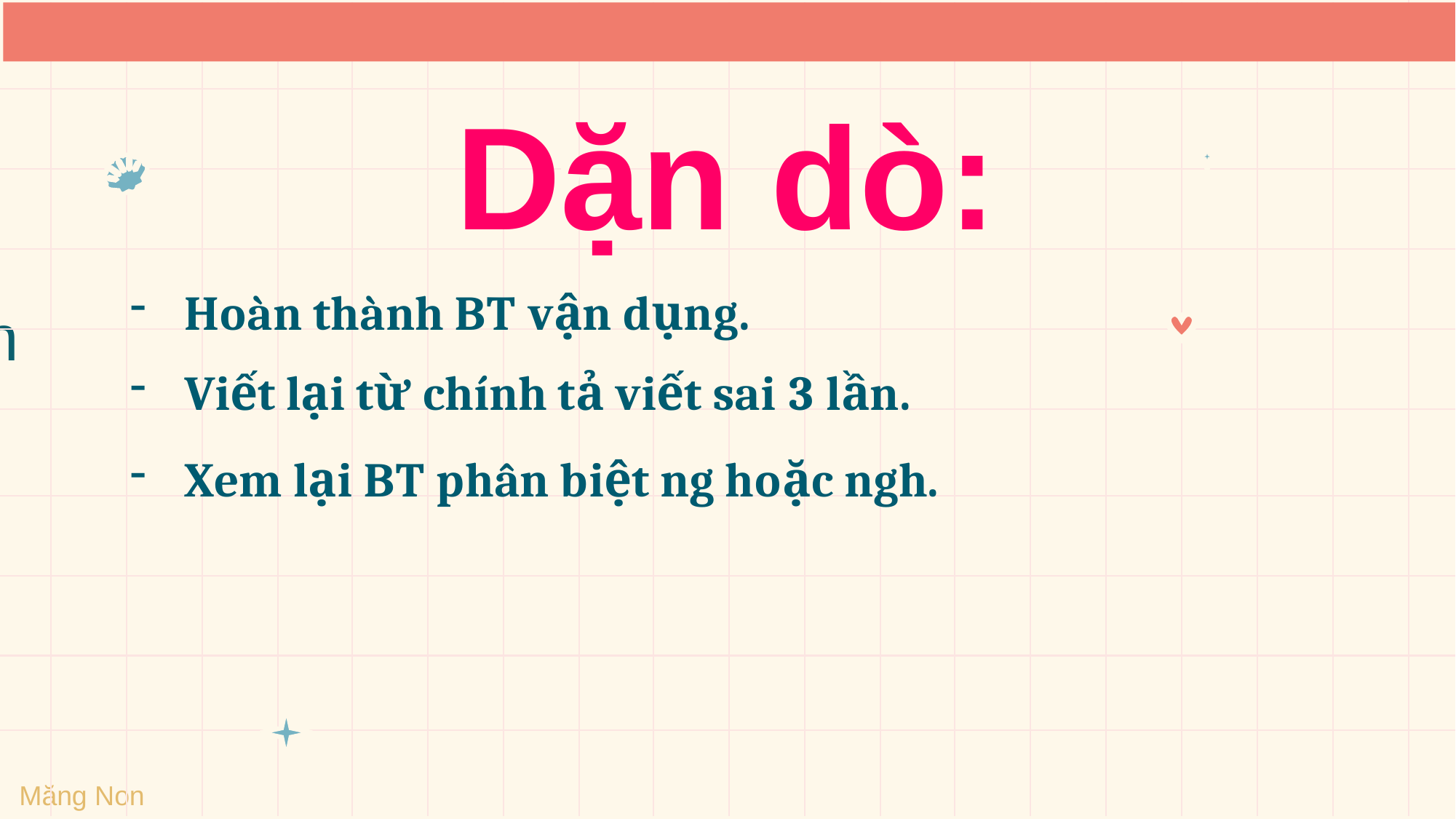

Dặn dò:

Hoàn thành BT vận dụng.

Viết lại từ chính tả viết sai 3 lần.
Xem lại BT phân biệt ng hoặc ngh.